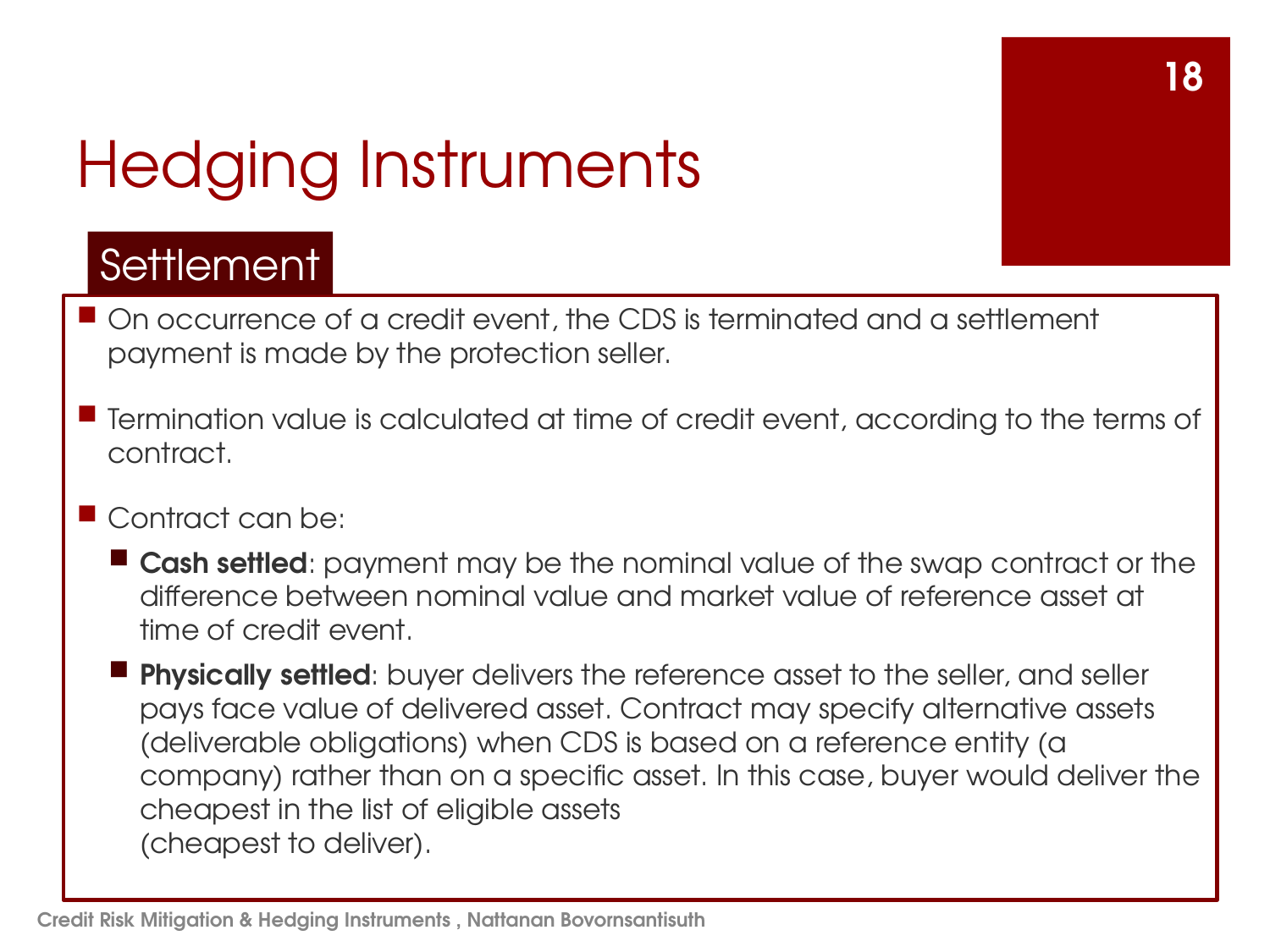

# Hedging Instruments
18
Settlement
On occurrence of a credit event, the CDS is terminated and a settlement payment is made by the protection seller.
Termination value is calculated at time of credit event, according to the terms of contract.
Contract can be:
Cash settled: payment may be the nominal value of the swap contract or the difference between nominal value and market value of reference asset at time of credit event.
Physically settled: buyer delivers the reference asset to the seller, and seller pays face value of delivered asset. Contract may specify alternative assets (deliverable obligations) when CDS is based on a reference entity (a company) rather than on a specific asset. In this case, buyer would deliver the cheapest in the list of eligible assets
(cheapest to deliver).

Credit Risk Mitigation & Hedging Instruments , Nattanan Bovornsantisuth